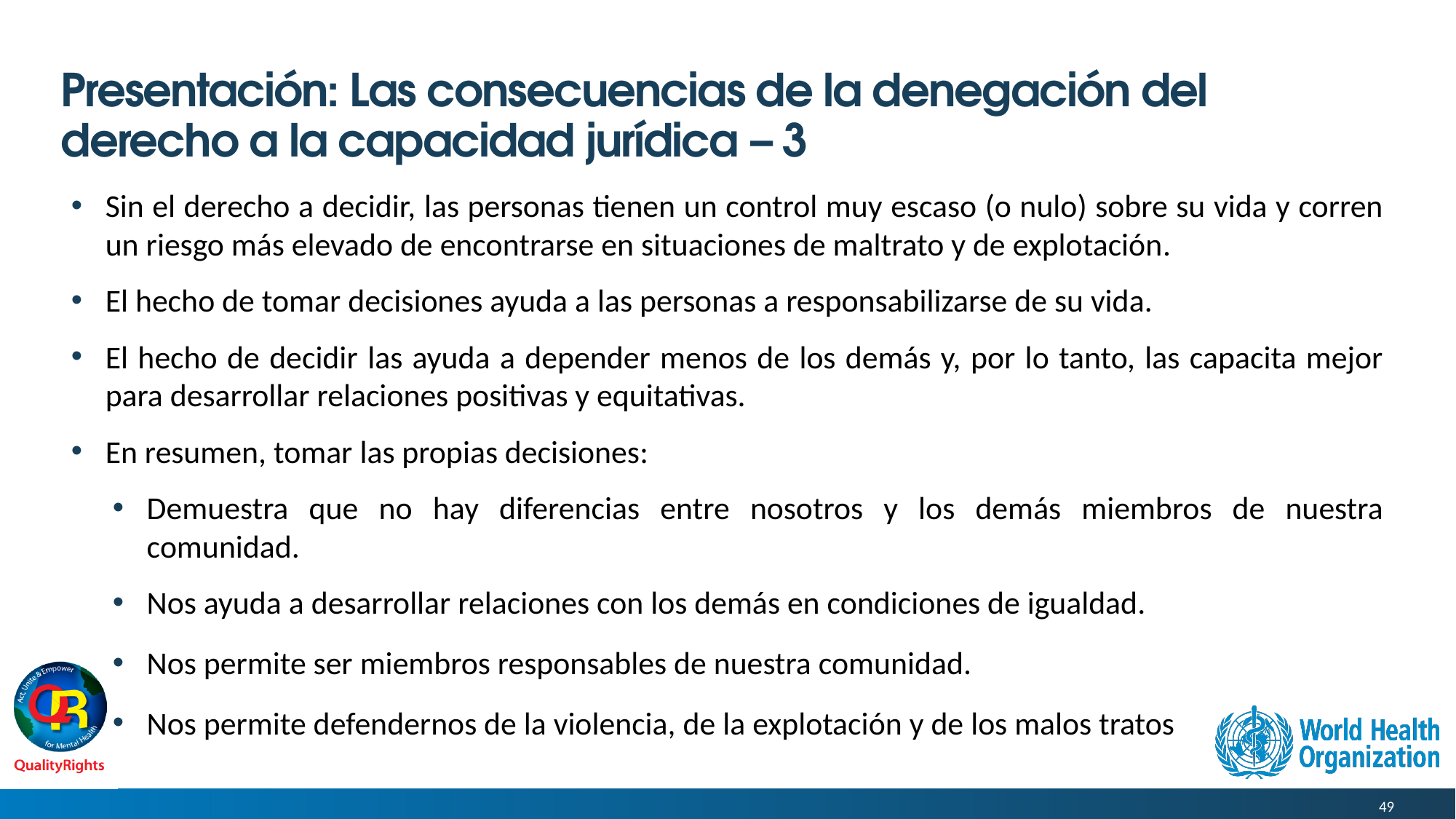

# Presentación: Las consecuencias de la denegación del derecho a la capacidad jurídica – 3
Sin el derecho a decidir, las personas tienen un control muy escaso (o nulo) sobre su vida y corren un riesgo más elevado de encontrarse en situaciones de maltrato y de explotación.
El hecho de tomar decisiones ayuda a las personas a responsabilizarse de su vida.
El hecho de decidir las ayuda a depender menos de los demás y, por lo tanto, las capacita mejor para desarrollar relaciones positivas y equitativas.
En resumen, tomar las propias decisiones:
Demuestra que no hay diferencias entre nosotros y los demás miembros de nuestra comunidad.
Nos ayuda a desarrollar relaciones con los demás en condiciones de igualdad.
Nos permite ser miembros responsables de nuestra comunidad.
Nos permite defendernos de la violencia, de la explotación y de los malos tratos